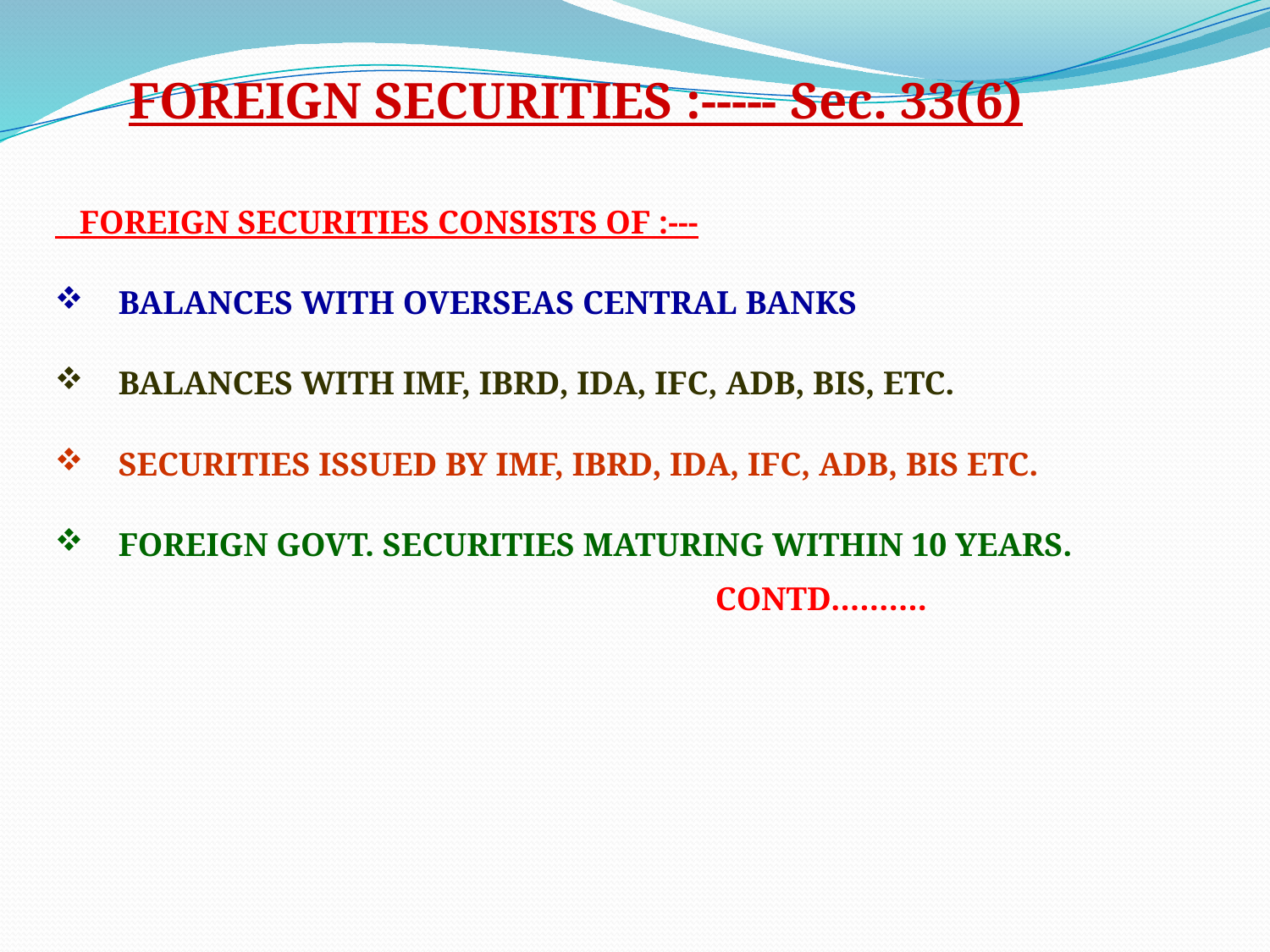

FOREIGN SECURITIES :----- Sec. 33(6)
   FOREIGN SECURITIES CONSISTS OF :---
BALANCES WITH OVERSEAS CENTRAL BANKS
BALANCES WITH IMF, IBRD, IDA, IFC, ADB, BIS, ETC.
SECURITIES ISSUED BY IMF, IBRD, IDA, IFC, ADB, BIS ETC.
FOREIGN GOVT. SECURITIES MATURING WITHIN 10 YEARS.
                                                                                CONTD……….